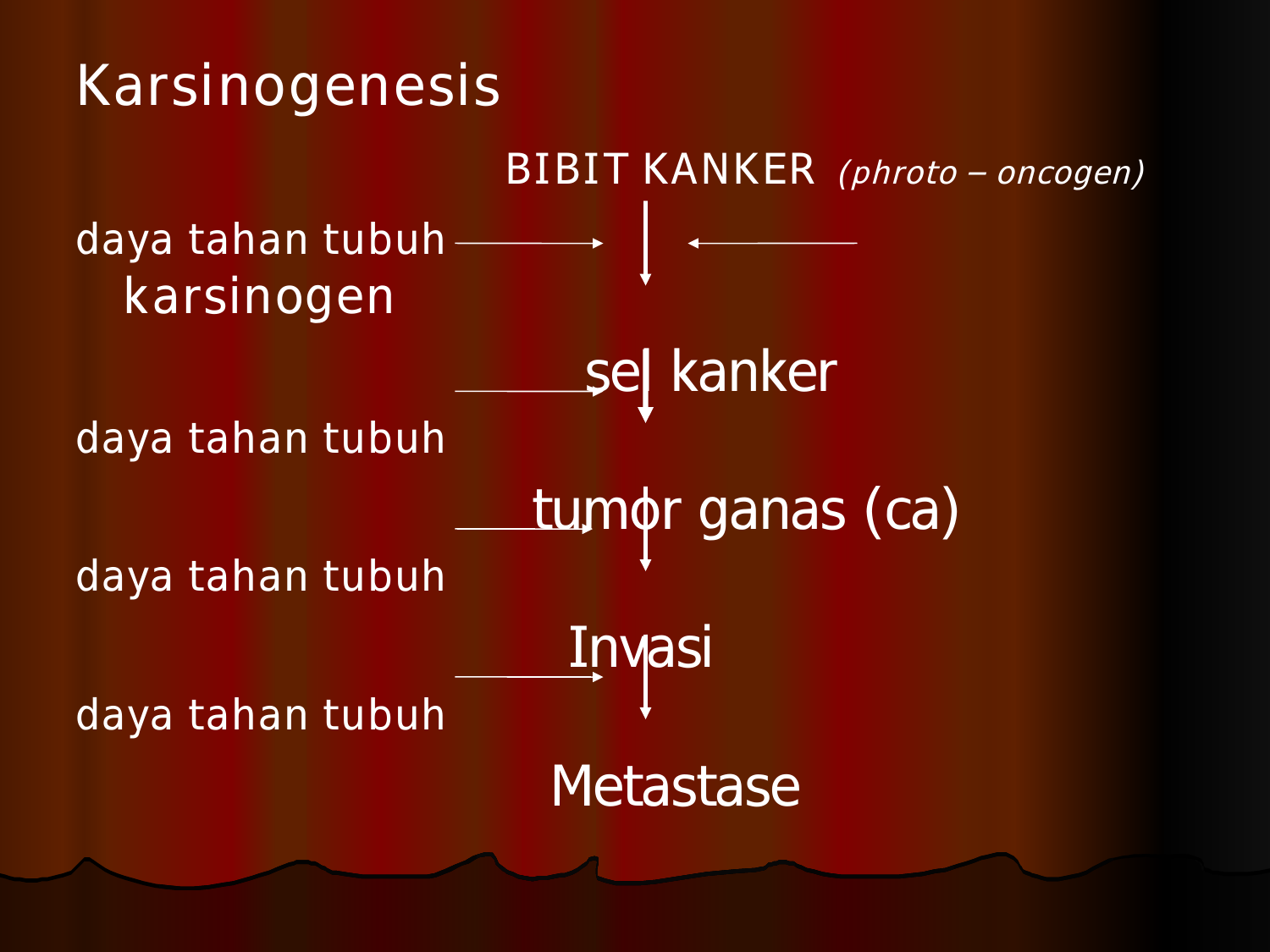

Karsinogenesis
                          BIBIT KANKER (phroto – oncogen)
daya tahan tubuh    	                      karsinogen
                             sel kanker
daya tahan tubuh
                          tumor ganas (ca)
daya tahan tubuh
                            Invasi
daya tahan tubuh
                           Metastase